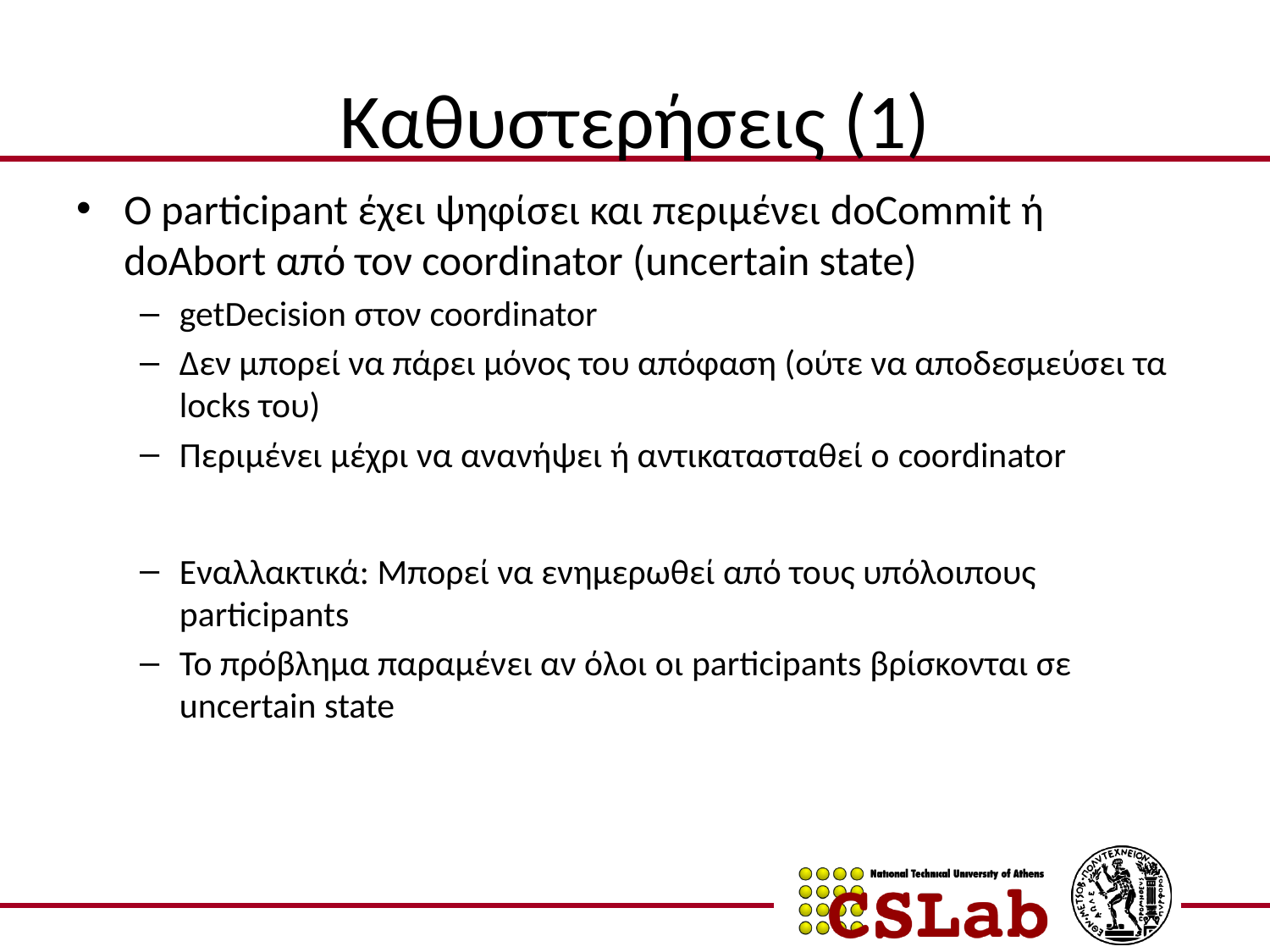

# Καθυστερήσεις (1)
Ο participant έχει ψηφίσει και περιμένει doCommit ή doAbort από τον coordinator (uncertain state)
getDecision στον coordinator
Δεν μπορεί να πάρει μόνος του απόφαση (ούτε να αποδεσμεύσει τα locks του)
Περιμένει μέχρι να ανανήψει ή αντικατασταθεί ο coordinator

Εναλλακτικά: Μπορεί να ενημερωθεί από τους υπόλοιπους participants
To πρόβλημα παραμένει αν όλοι οι participants βρίσκονται σε uncertain state